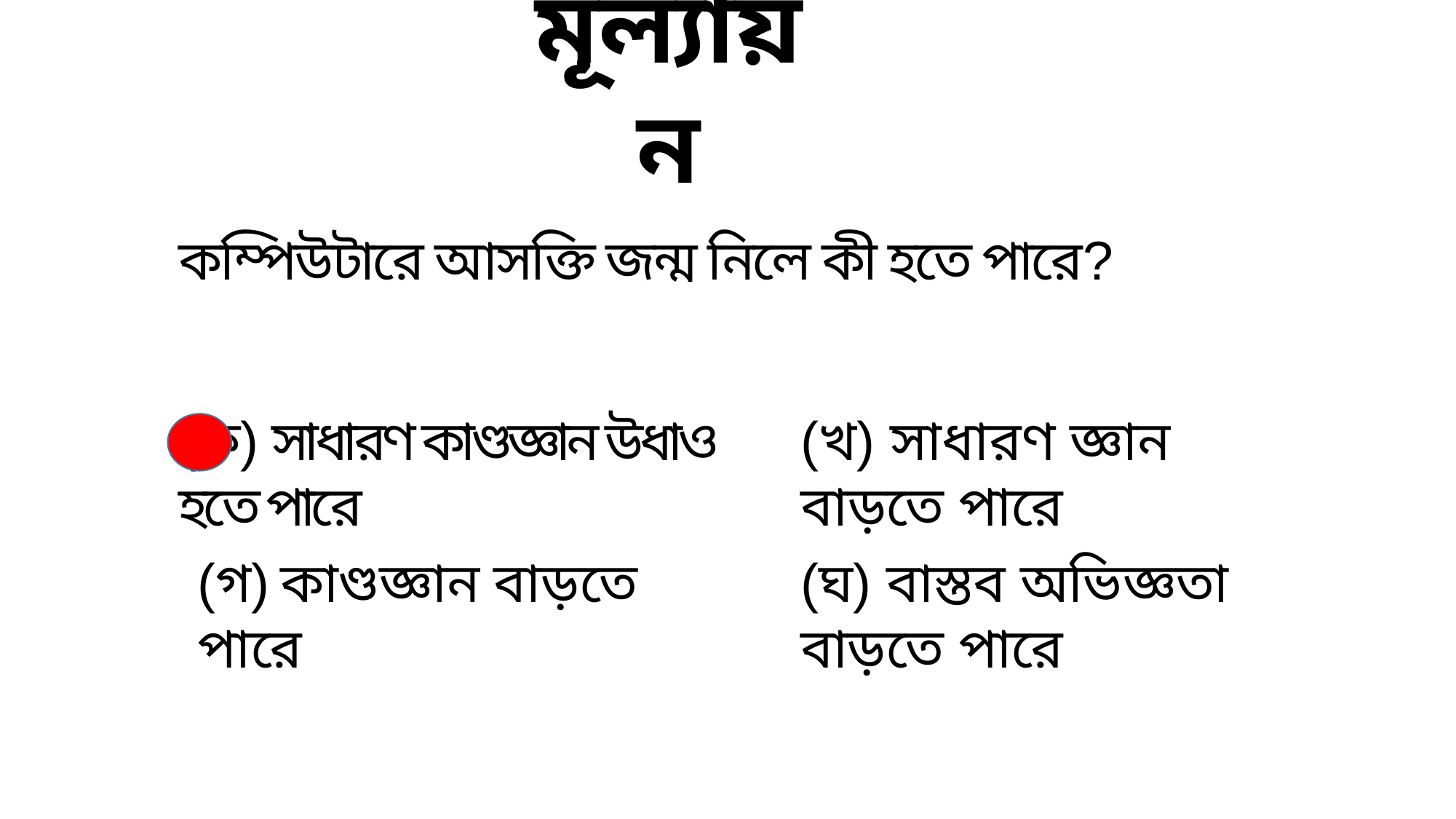

মূল্যায়ন
কম্পিউটারে আসক্তি জন্ম নিলে কী হতে পারে?
(ক) সাধারণ কাণ্ডজ্ঞান উধাও হতে পারে
(খ) সাধারণ জ্ঞান বাড়তে পারে

(গ) কাণ্ডজ্ঞান বাড়তে পারে
(ঘ) বাস্তব অভিজ্ঞতা বাড়তে পারে